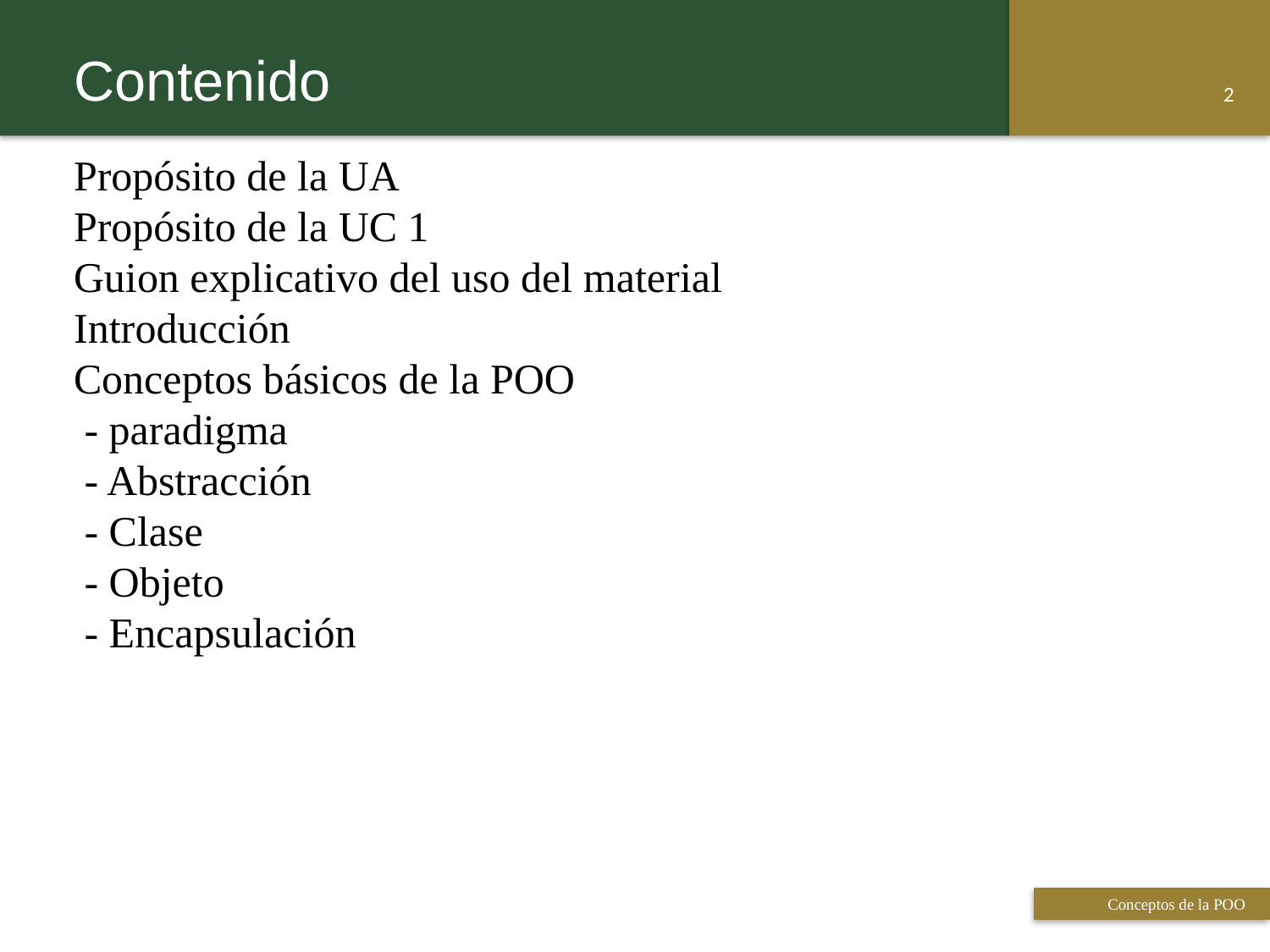

Contenido

2
Propósito de la UA
Propósito de la UC 1
Guion explicativo del uso del material
Introducción
Conceptos básicos de la POO
 - paradigma
 - Abstracción
 - Clase
 - Objeto
 - Encapsulación
                                          Titulo de la presentación
Conceptos de la POO